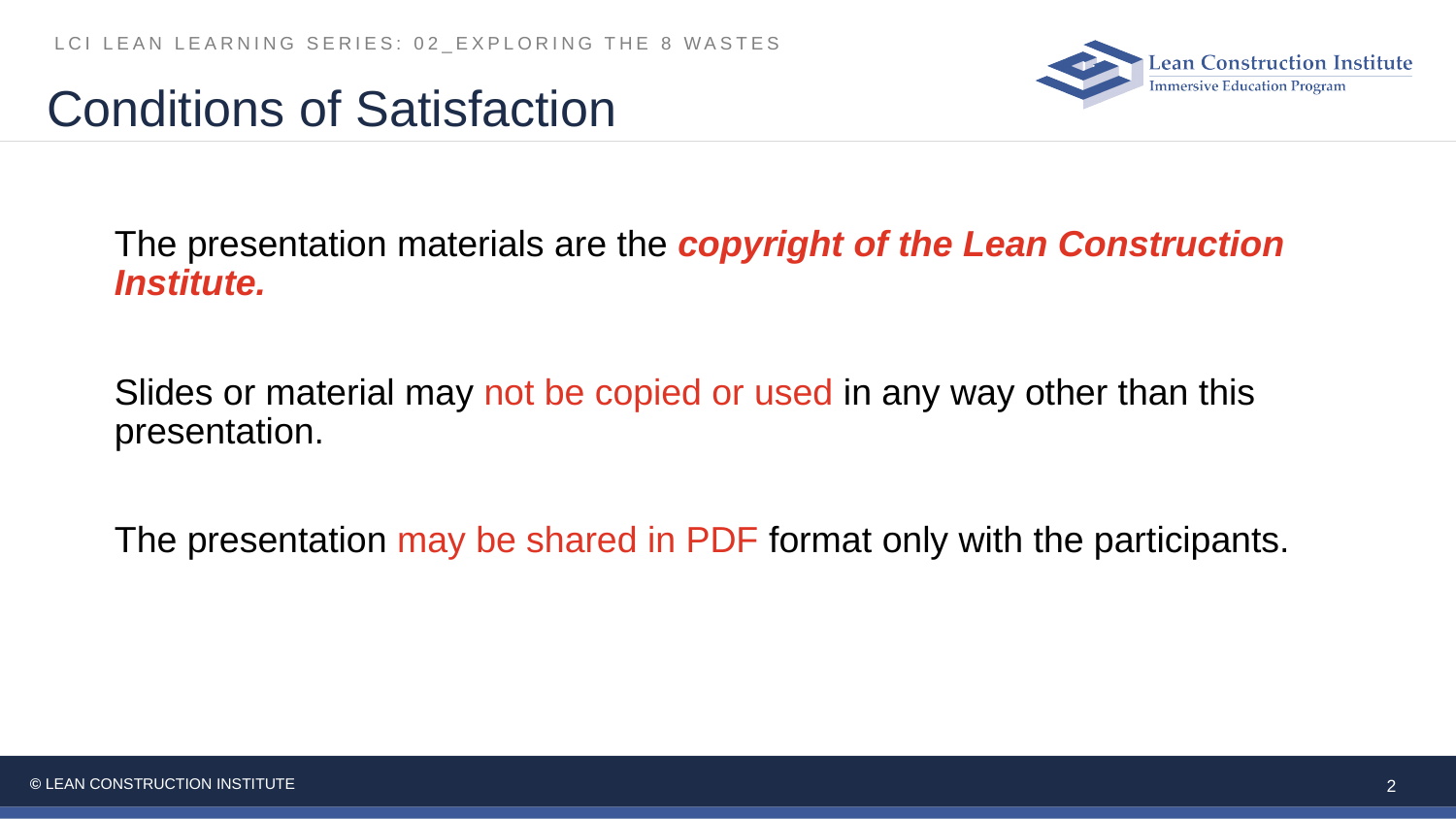

# Conditions of Satisfaction
The presentation materials are the copyright of the Lean Construction Institute.

Slides or material may not be copied or used in any way other than this presentation.

The presentation may be shared in PDF format only with the participants.
2